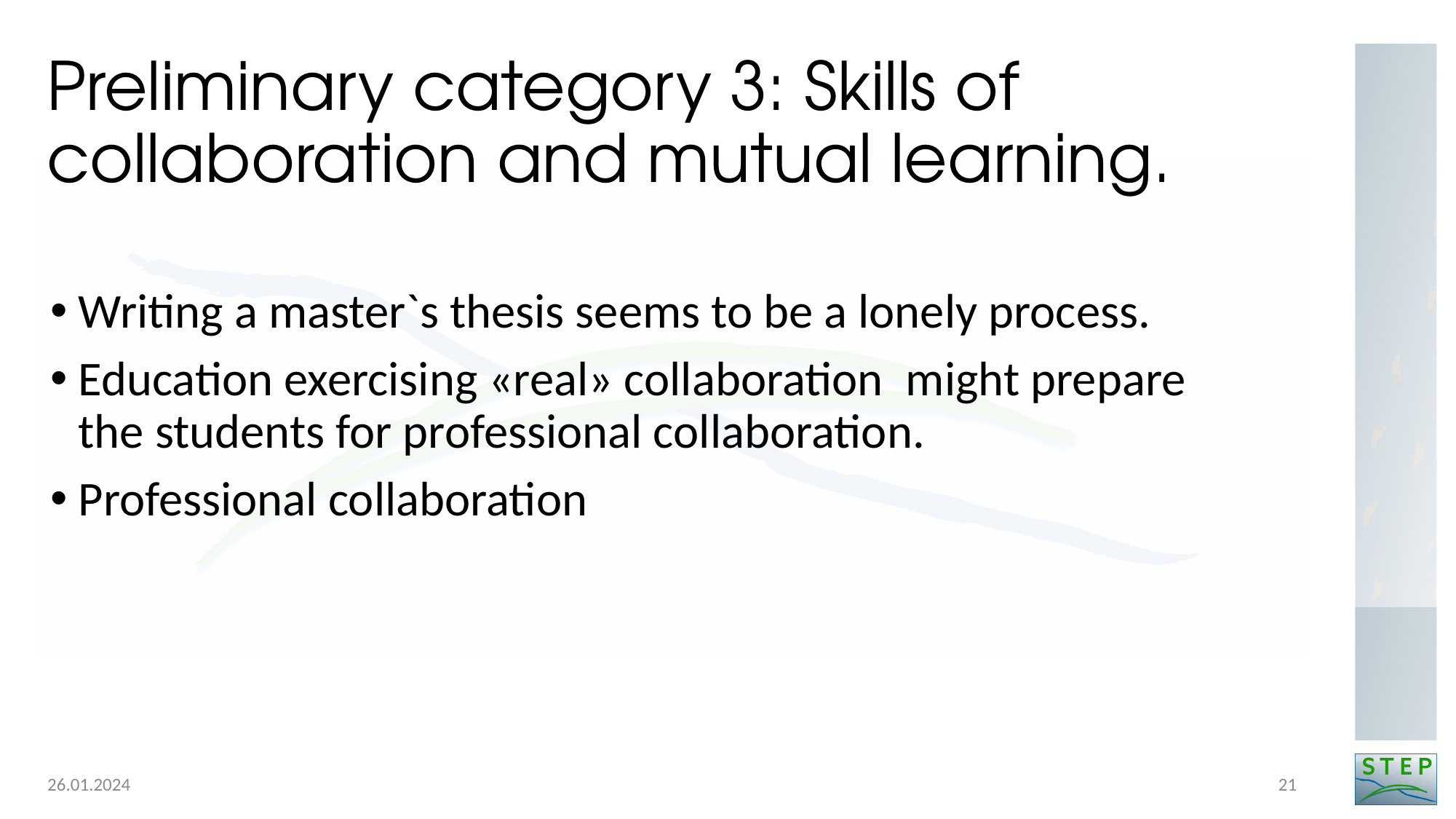

# Preliminary category 3: Skills of collaboration and mutual learning.

Writing a master`s thesis seems to be a lonely process.
Education exercising «real» collaboration  might prepare the students for professional collaboration.
Professional collaboration

26.01.2024
21